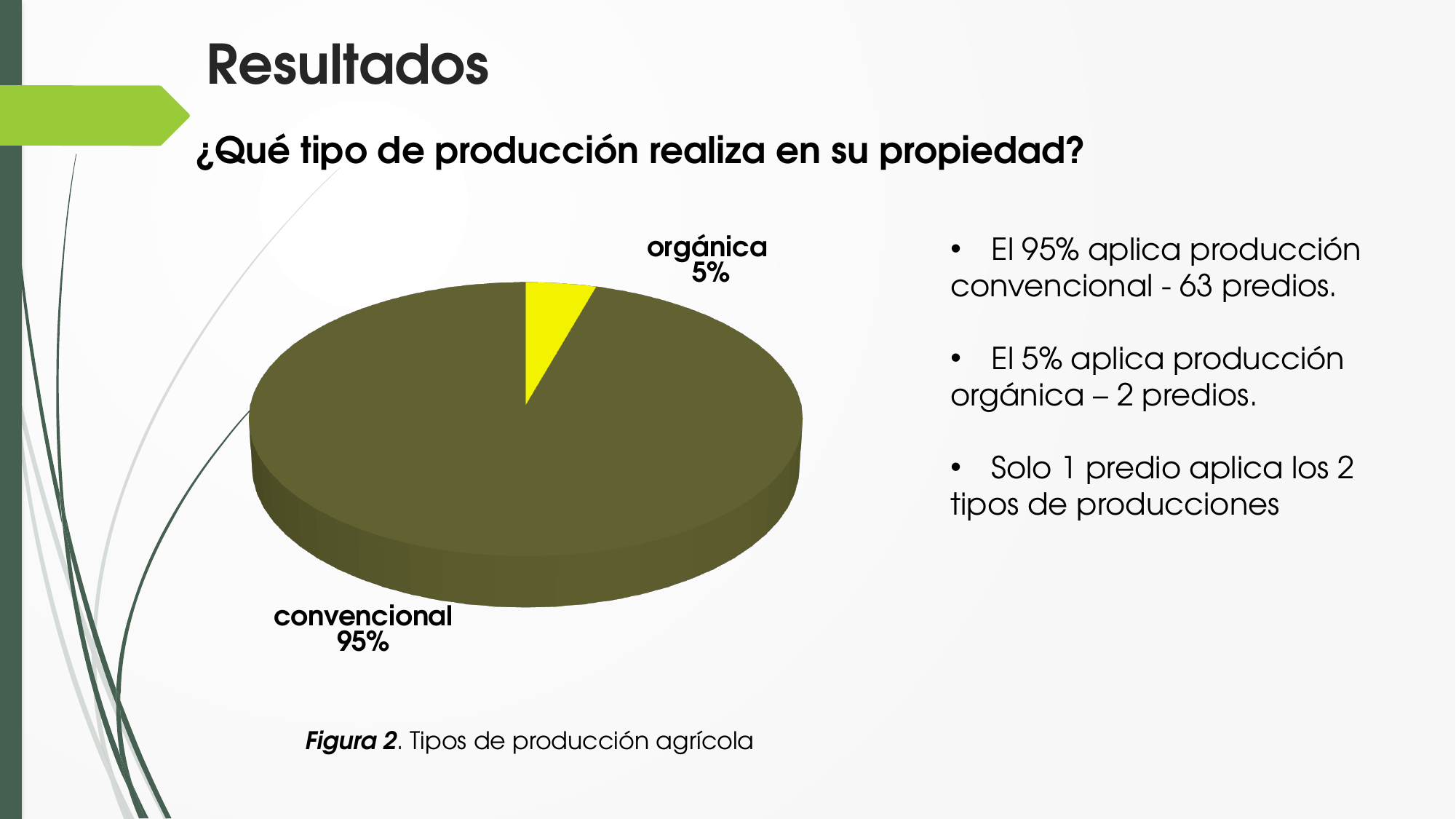

# Resultados
¿Qué tipo de producción realiza en su propiedad?

[unsupported chart]

El 95% aplica producción
convencional - 63 predios.

El 5% aplica producción
orgánica – 2 predios.

Solo 1 predio aplica los 2
tipos de producciones
Figura 2. Tipos de producción agrícola